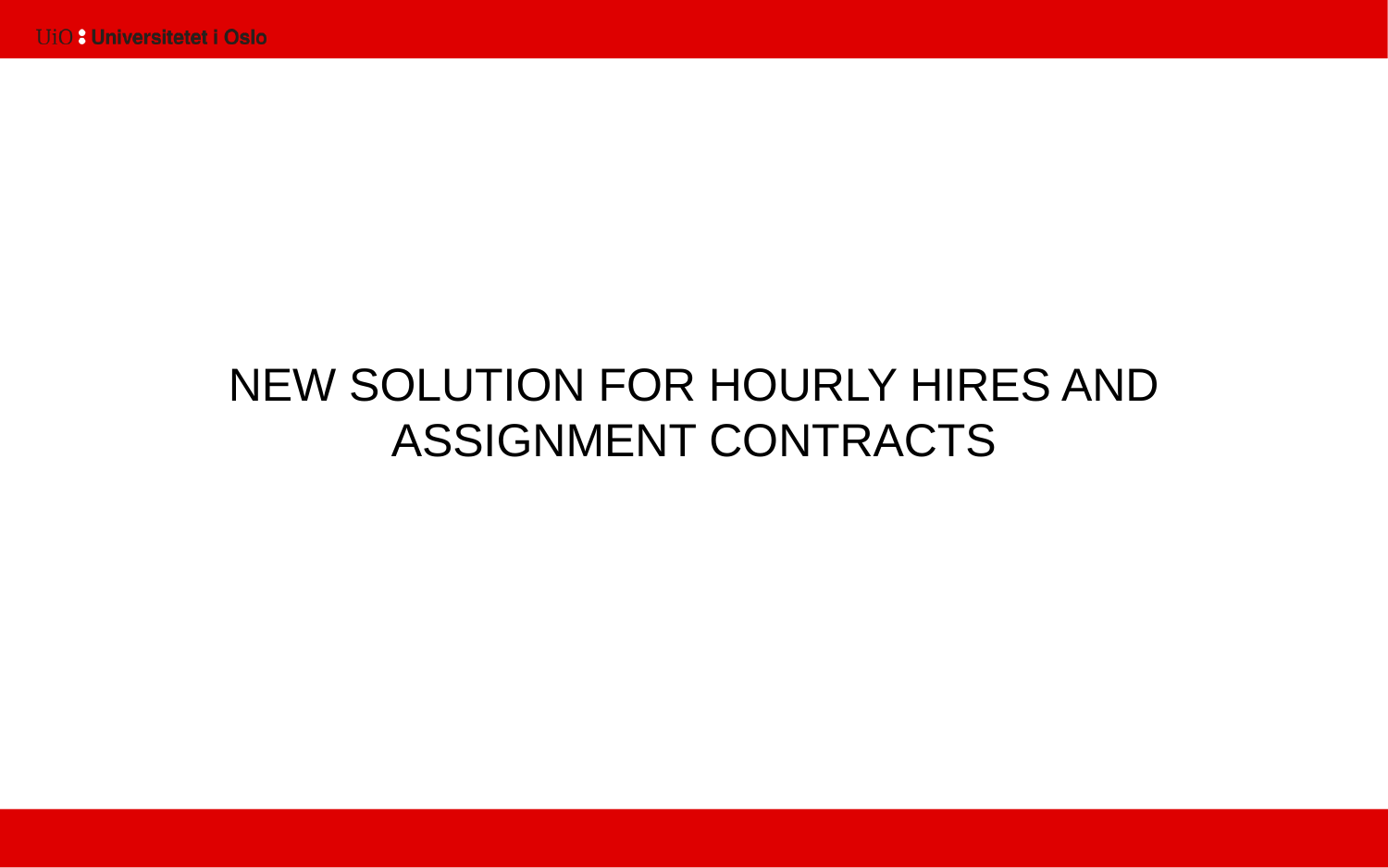

NEW SOLUTION FOR HOURLY HIRES AND ASSIGNMENT CONTRACTS